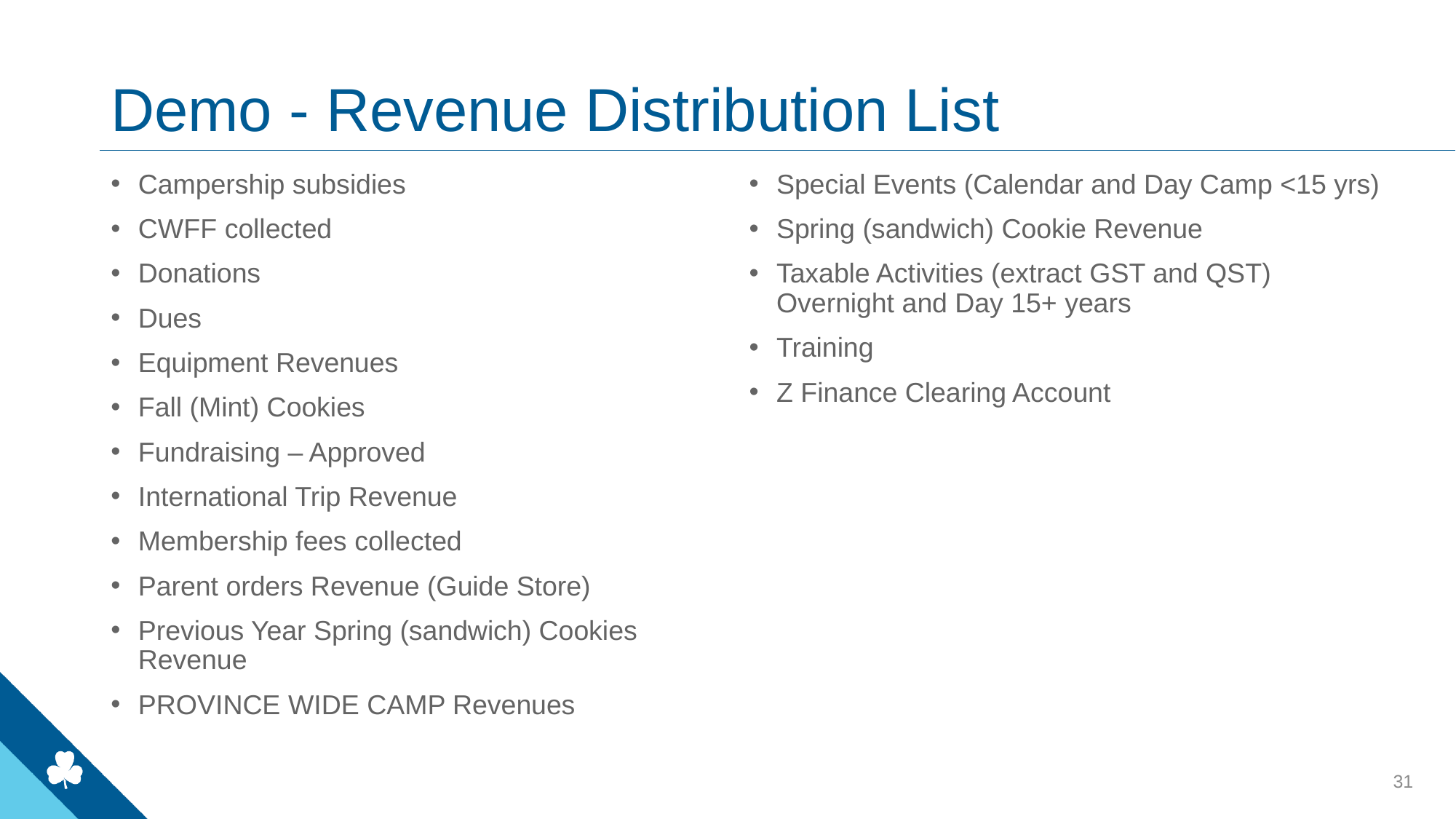

# Demo - Revenue Distribution List
Campership subsidies
CWFF collected
Donations
Dues
Equipment Revenues
Fall (Mint) Cookies
Fundraising – Approved
International Trip Revenue
Membership fees collected
Parent orders Revenue (Guide Store)
Previous Year Spring (sandwich) Cookies Revenue
PROVINCE WIDE CAMP Revenues
Special Events (Calendar and Day Camp <15 yrs)
Spring (sandwich) Cookie Revenue
Taxable Activities (extract GST and QST) Overnight and Day 15+ years
Training
Z Finance Clearing Account

31